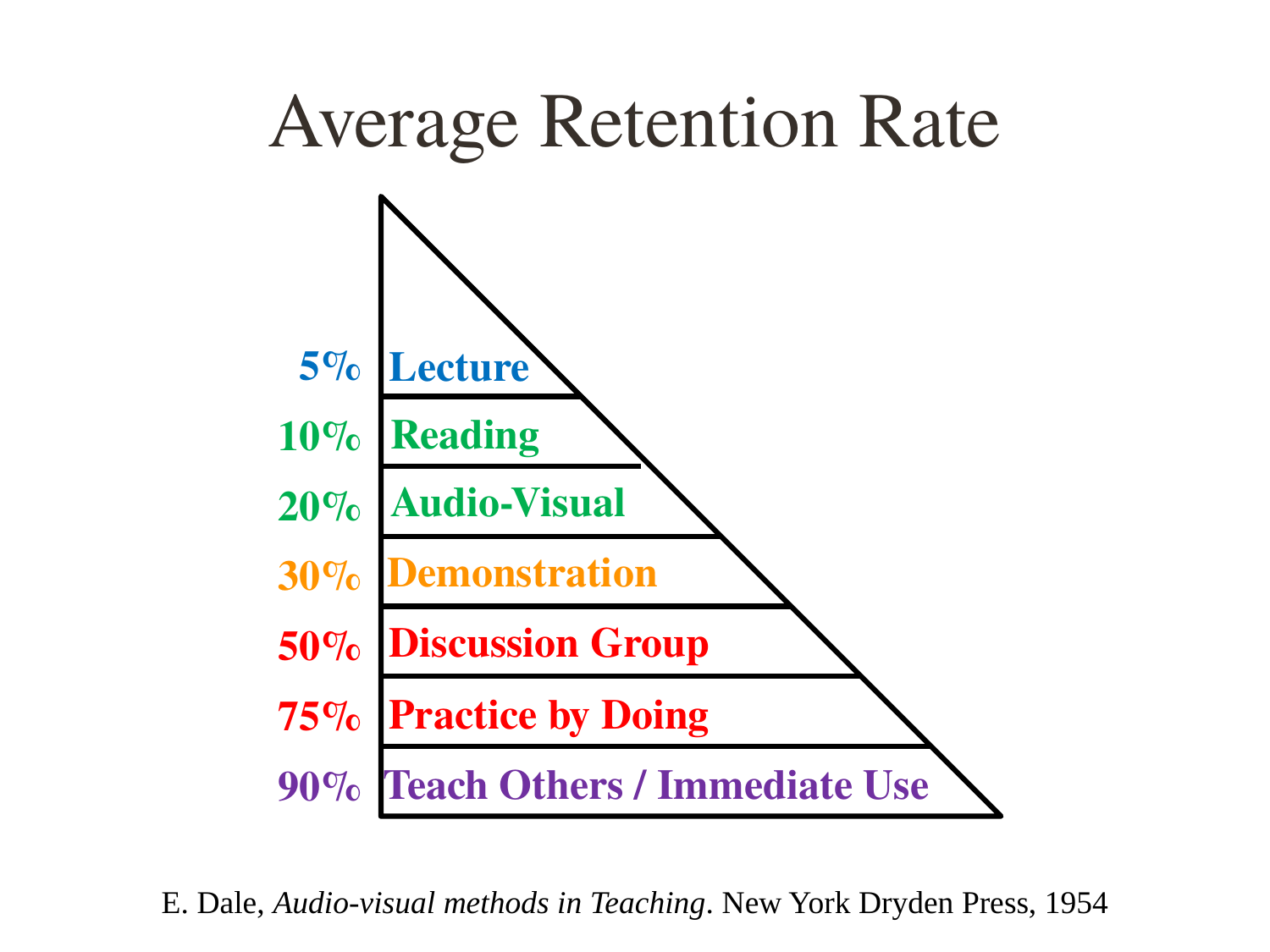

# Average Retention Rate

5%
10%
20%
30%
50%
75%
90%
Lecture
Reading
Audio-Visual
Demonstration
Discussion Group
Practice by Doing
Teach Others / Immediate Use
E. Dale, Audio-visual methods in Teaching. New York Dryden Press, 1954